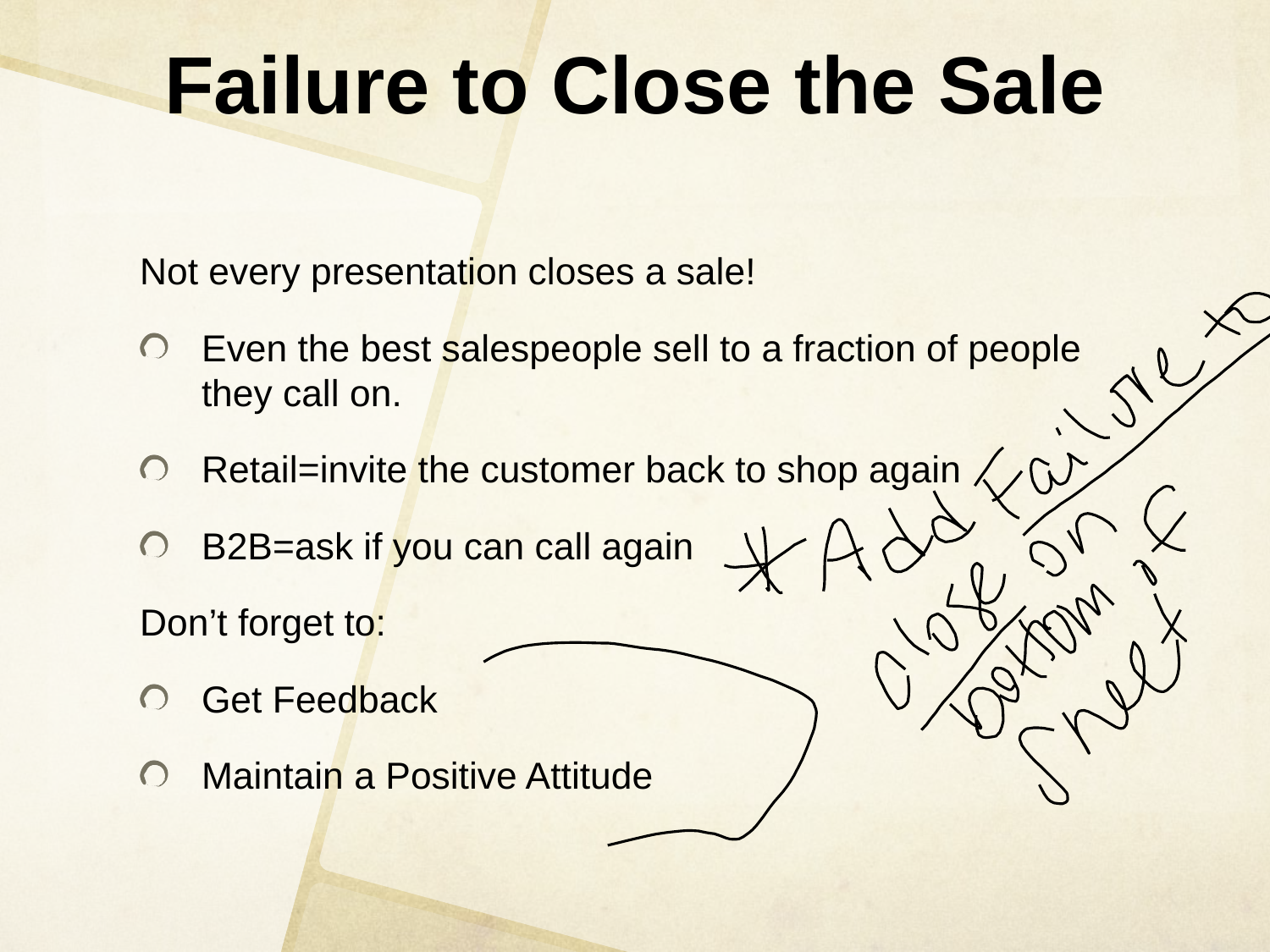

# Failure to Close the Sale
Not every presentation closes a sale!
Even the best salespeople sell to a fraction of people they call on.
Retail=invite the customer back to shop again
B2B=ask if you can call again
Don’t forget to:
Get Feedback
Maintain a Positive Attitude